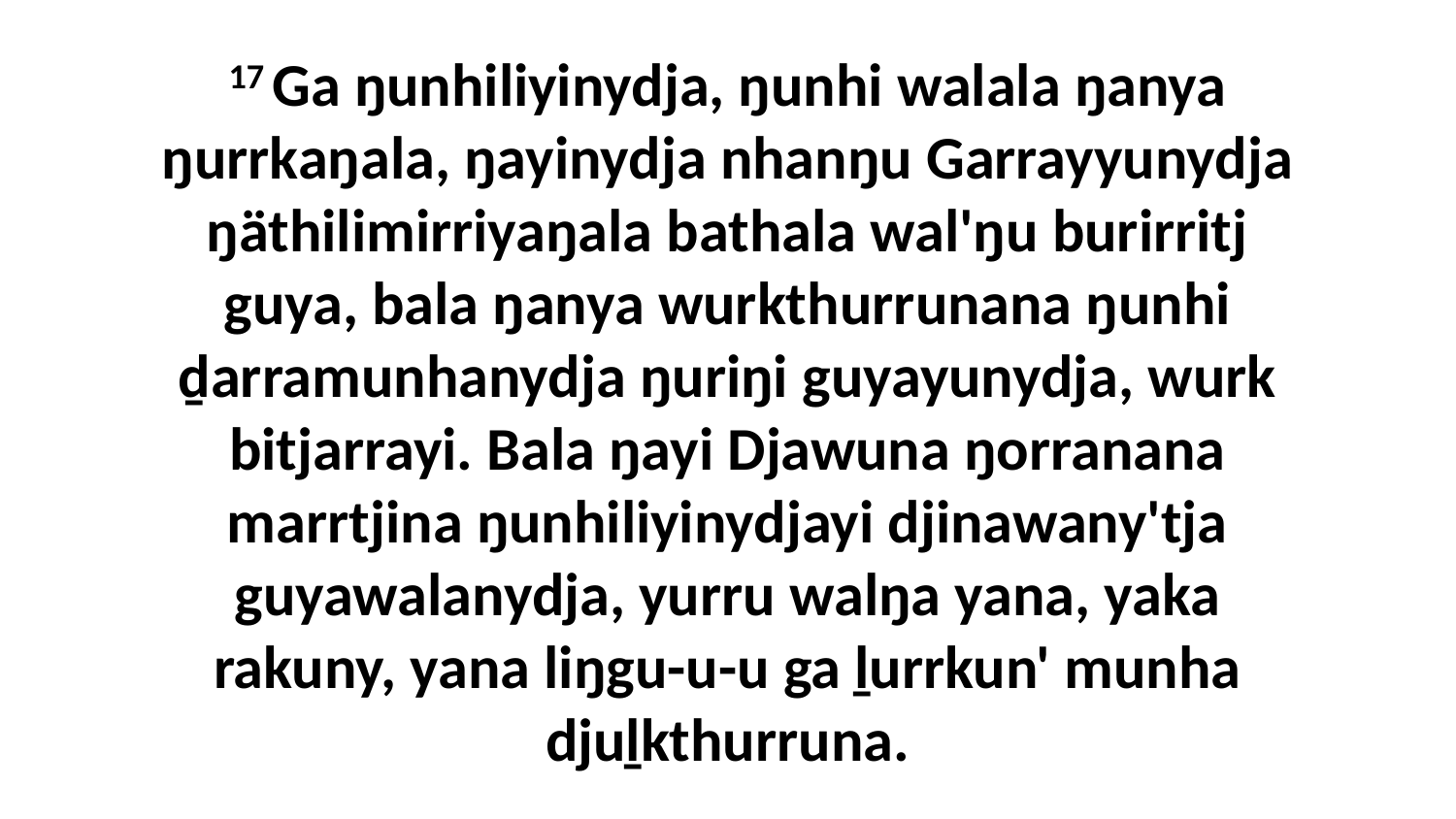

17 Ga ŋunhiliyinydja, ŋunhi walala ŋanya ŋurrkaŋala, ŋayinydja nhanŋu Garrayyunydja ŋäthilimirriyaŋala bathala wal'ŋu burirritj guya, bala ŋanya wurkthurrunana ŋunhi ḏarramunhanydja ŋuriŋi guyayunydja, wurk bitjarrayi. Bala ŋayi Djawuna ŋorranana marrtjina ŋunhiliyinydjayi djinawany'tja guyawalanydja, yurru walŋa yana, yaka rakuny, yana liŋgu-u-u ga ḻurrkun' munha djuḻkthurruna.